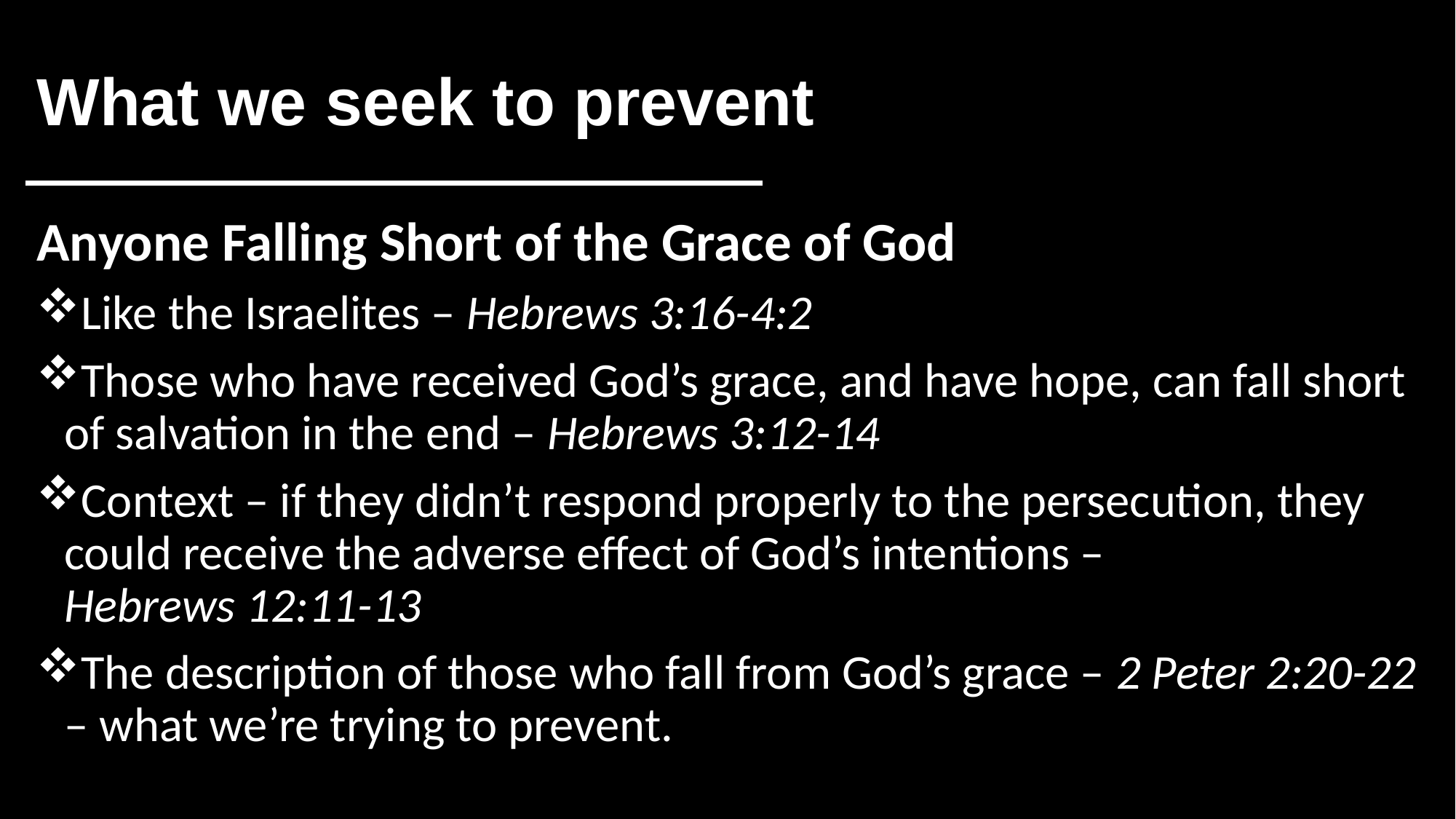

# What we seek to prevent
Anyone Falling Short of the Grace of God
Like the Israelites – Hebrews 3:16-4:2
Those who have received God’s grace, and have hope, can fall short of salvation in the end – Hebrews 3:12-14
Context – if they didn’t respond properly to the persecution, they could receive the adverse effect of God’s intentions –                Hebrews 12:11-13
The description of those who fall from God’s grace – 2 Peter 2:20-22 – what we’re trying to prevent.